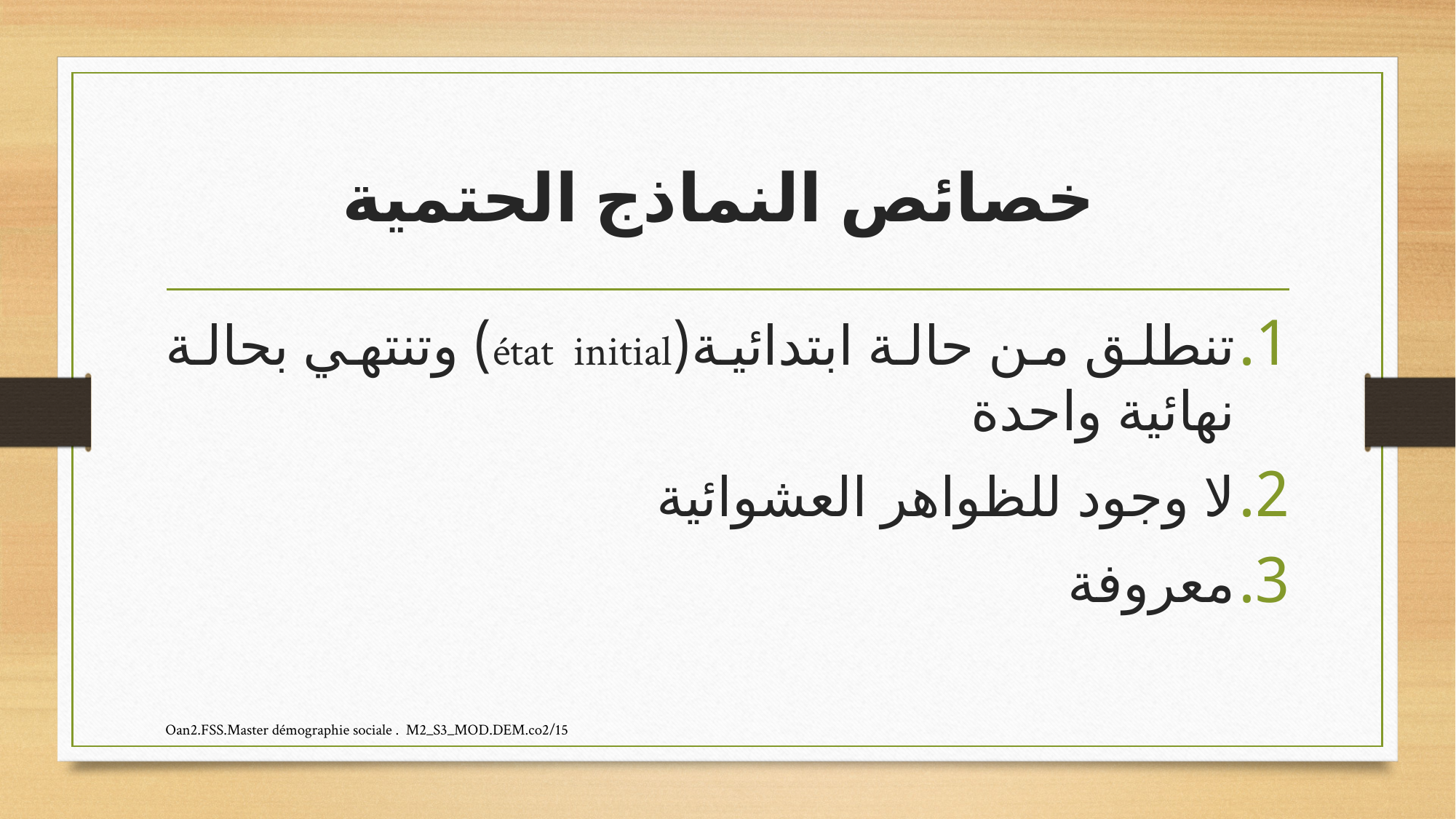

# خصائص النماذج الحتمية
تنطلق من حالة ابتدائية(état initial) وتنتهي بحالة نهائية واحدة
لا وجود للظواهر العشوائية
معروفة
Oan2.FSS.Master démographie sociale .  M2_S3_MOD.DEM.co2/15